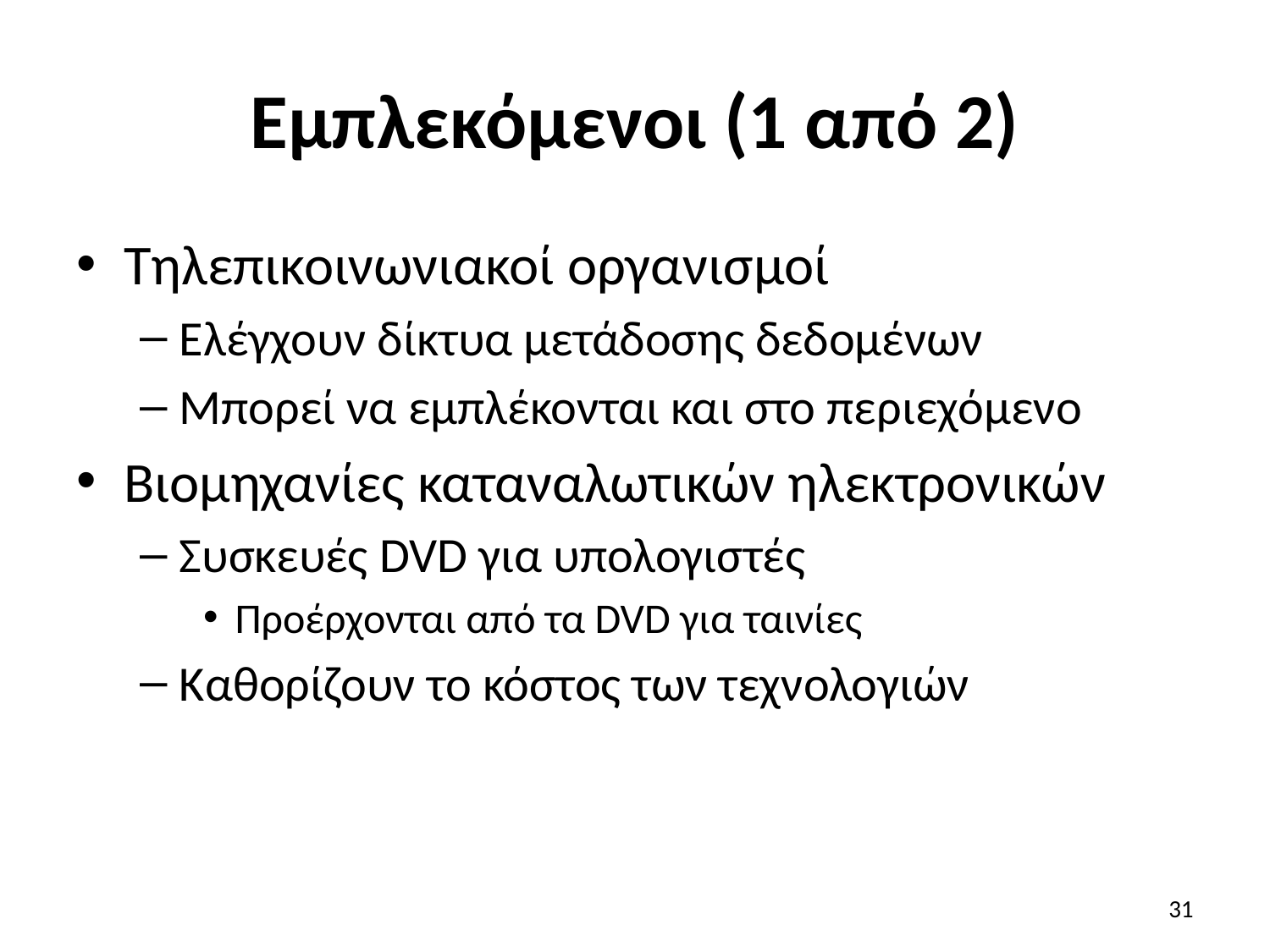

# Εμπλεκόμενοι (1 από 2)
Τηλεπικοινωνιακοί οργανισμοί
Ελέγχουν δίκτυα μετάδοσης δεδομένων
Μπορεί να εμπλέκονται και στο περιεχόμενο
Βιομηχανίες καταναλωτικών ηλεκτρονικών
Συσκευές DVD για υπολογιστές
Προέρχονται από τα DVD για ταινίες
Καθορίζουν το κόστος των τεχνολογιών
31